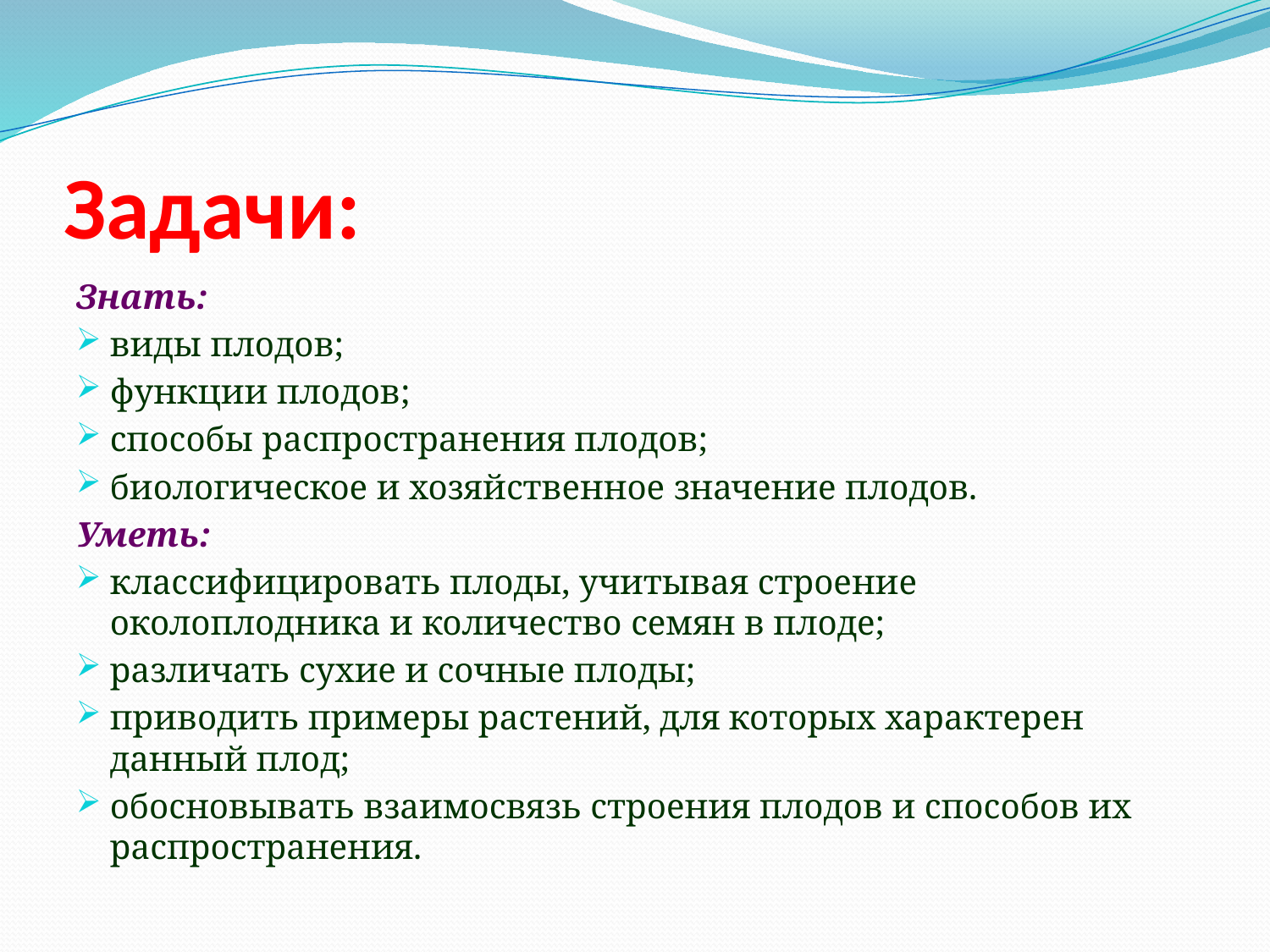

# Задачи:
Знать:
виды плодов;
функции плодов;
способы распространения плодов;
биологическое и хозяйственное значение плодов.
Уметь:
классифицировать плоды, учитывая строение околоплодника и количество семян в плоде;
различать сухие и сочные плоды;
приводить примеры растений, для которых характерен данный плод;
обосновывать взаимосвязь строения плодов и способов их распространения.